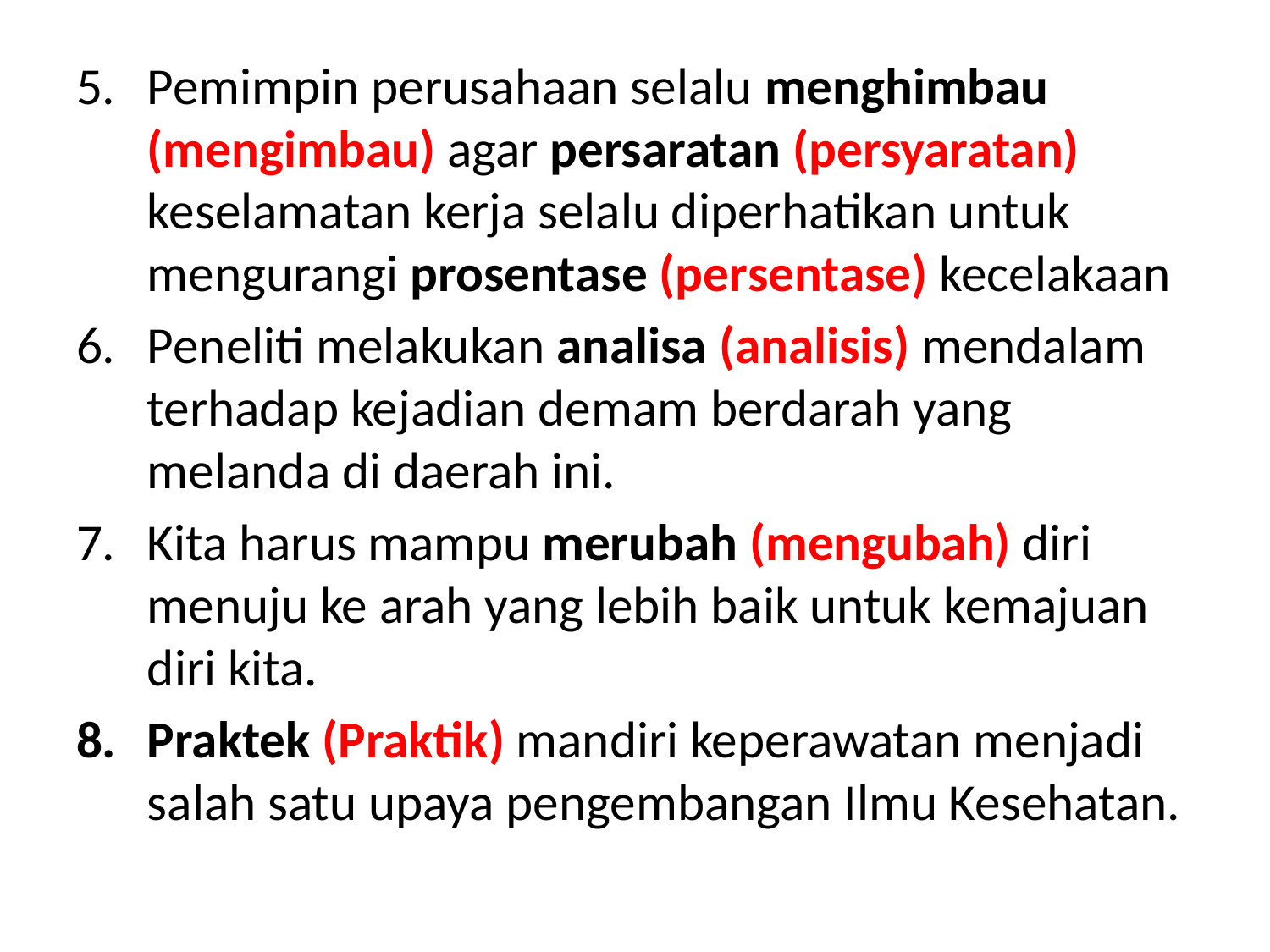

Pemimpin perusahaan selalu menghimbau (mengimbau) agar persaratan (persyaratan) keselamatan kerja selalu diperhatikan untuk mengurangi prosentase (persentase) kecelakaan
Peneliti melakukan analisa (analisis) mendalam terhadap kejadian demam berdarah yang melanda di daerah ini.
Kita harus mampu merubah (mengubah) diri menuju ke arah yang lebih baik untuk kemajuan diri kita.
Praktek (Praktik) mandiri keperawatan menjadi salah satu upaya pengembangan Ilmu Kesehatan.